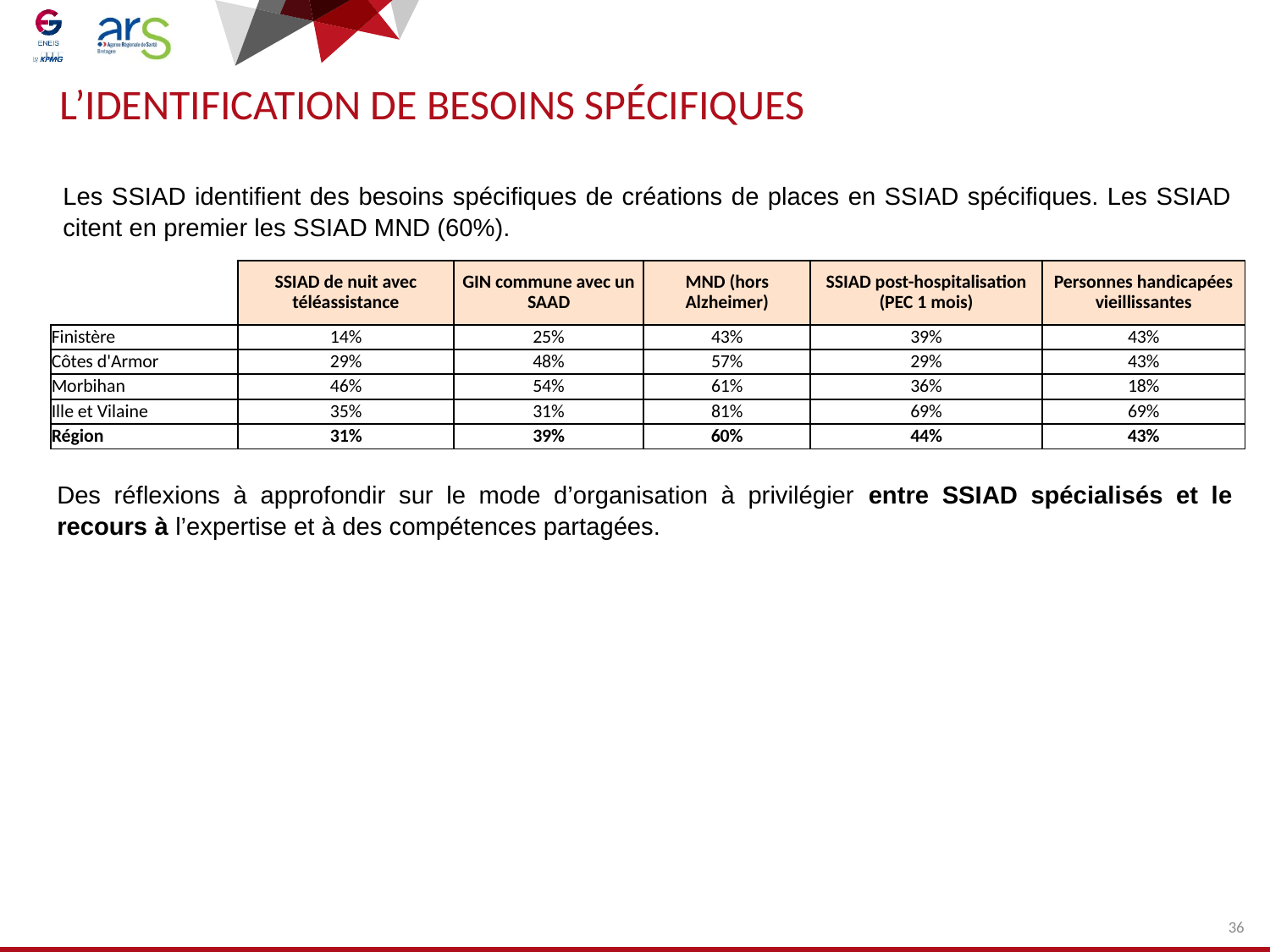

# l’identification de besoins spécifiques
Les SSIAD identifient des besoins spécifiques de créations de places en SSIAD spécifiques. Les SSIAD citent en premier les SSIAD MND (60%).
|  | SSIAD de nuit avec téléassistance | GIN commune avec un SAAD | MND (hors Alzheimer) | SSIAD post-hospitalisation (PEC 1 mois) | Personnes handicapées vieillissantes |
| --- | --- | --- | --- | --- | --- |
| Finistère | 14% | 25% | 43% | 39% | 43% |
| Côtes d'Armor | 29% | 48% | 57% | 29% | 43% |
| Morbihan | 46% | 54% | 61% | 36% | 18% |
| Ille et Vilaine | 35% | 31% | 81% | 69% | 69% |
| Région | 31% | 39% | 60% | 44% | 43% |
Des réflexions à approfondir sur le mode d’organisation à privilégier entre SSIAD spécialisés et le recours à l’expertise et à des compétences partagées.
36